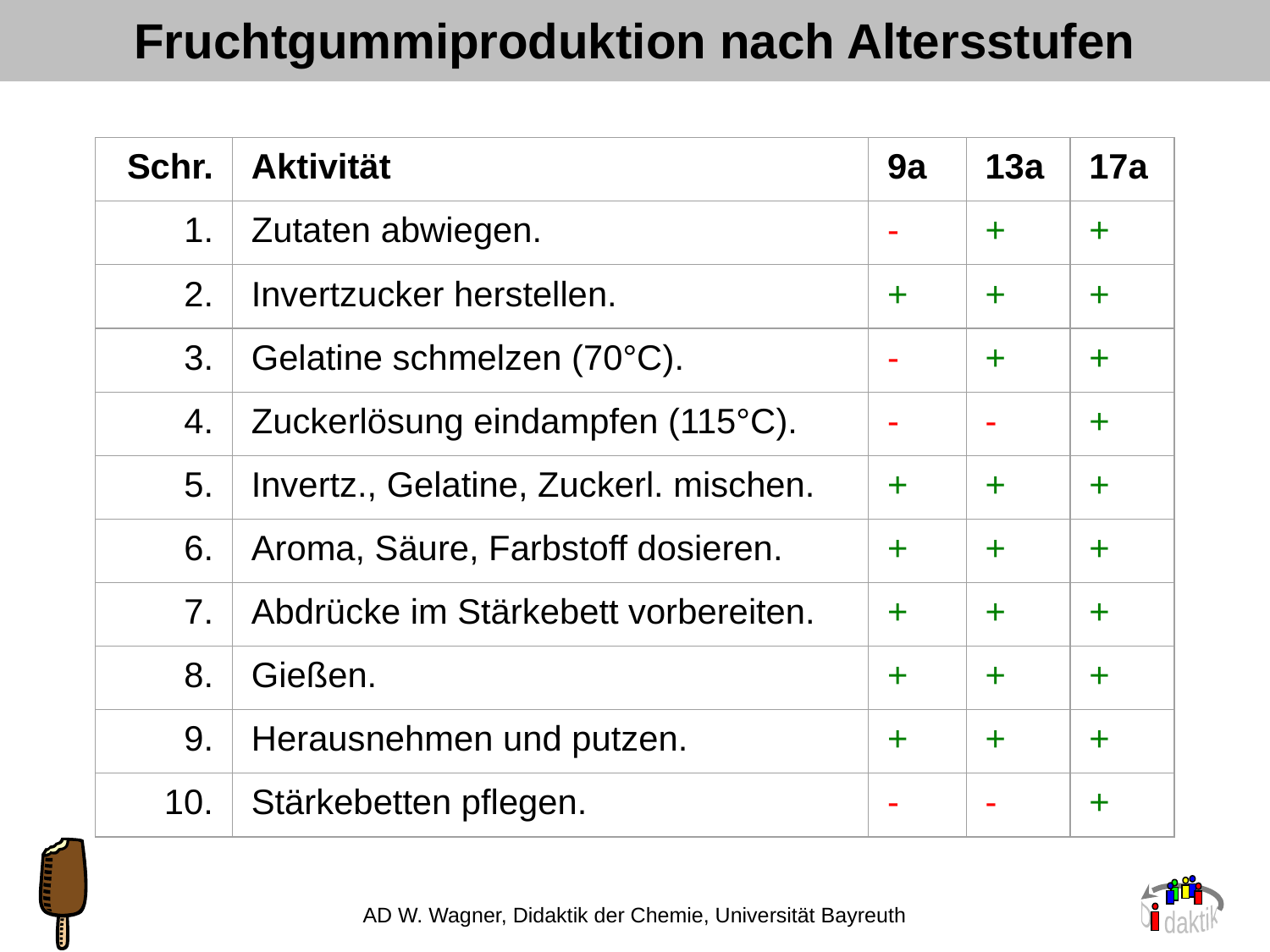

# Fruchtgummiproduktion nach Altersstufen

Schr.

Aktivität

9a

13a

17a

1.

Zutaten abwiegen.

-

+

+

2.

Invertzucker herstellen.

+

+

+

3.

Gelatine schmelzen (70°C).

-

+

+

4.

Zuckerlösung eindampfen (115°C).

-

-

+

5.

Invertz., Gelatine, Zuckerl. mischen.

+

+

+

6.

Aroma, Säure, Farbstoff dosieren.

+

+

+

7.

Abdrücke im Stärkebett vorbereiten.

+

+

+

8.

Gießen.

+

+

+

9.

Herausnehmen und putzen.

+

+

+

10.

Stärkebetten pflegen.

-

-

+

AD W. Wagner, Didaktik der Chemie, Universität Bayreuth